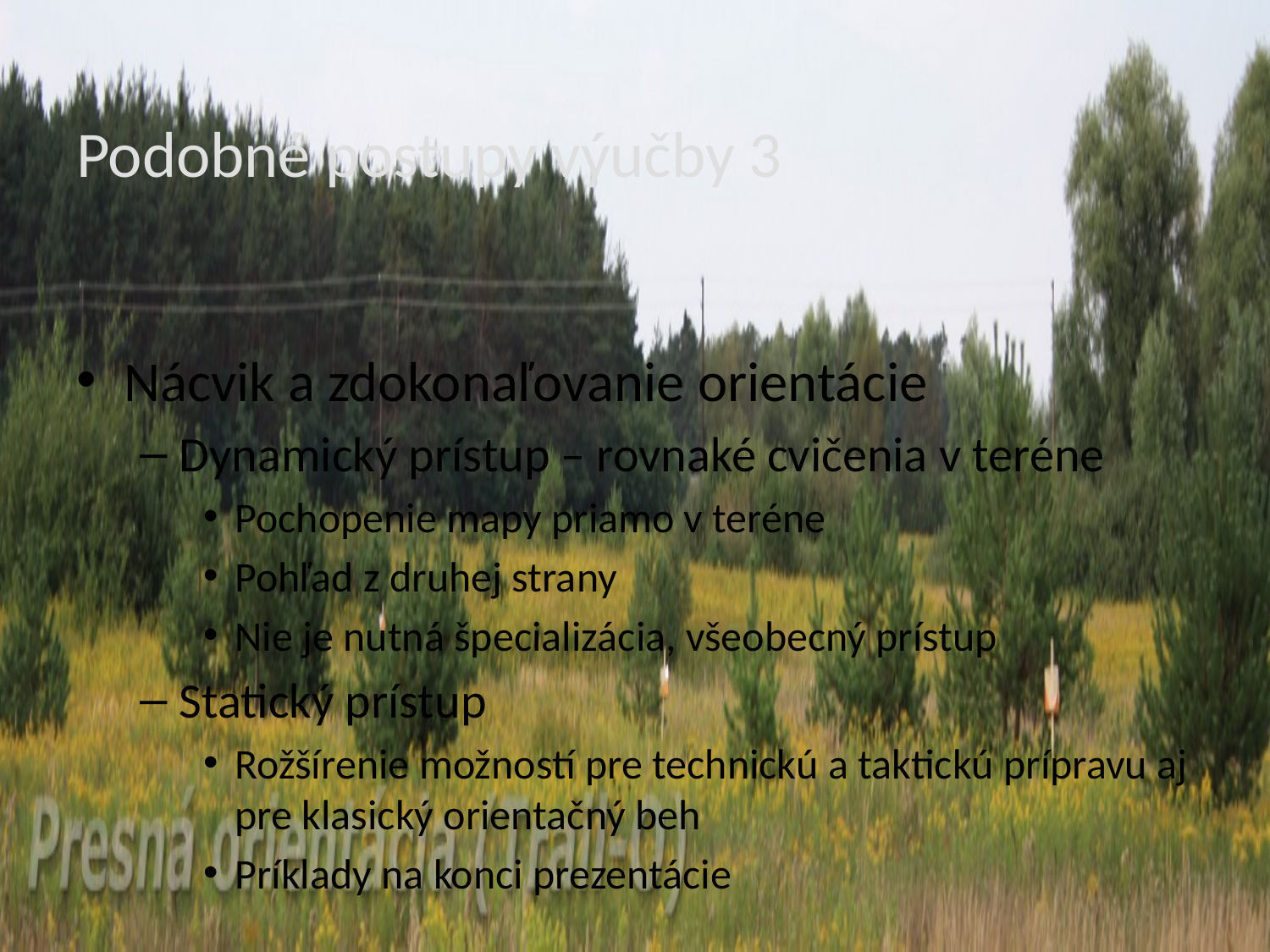

# Podobné postupy výučby 3
Nácvik a zdokonaľovanie orientácie
Dynamický prístup – rovnaké cvičenia v teréne
Pochopenie mapy priamo v teréne
Pohľad z druhej strany
Nie je nutná špecializácia, všeobecný prístup
Statický prístup
Rožšírenie možností pre technickú a taktickú prípravu aj pre klasický orientačný beh
Príklady na konci prezentácie